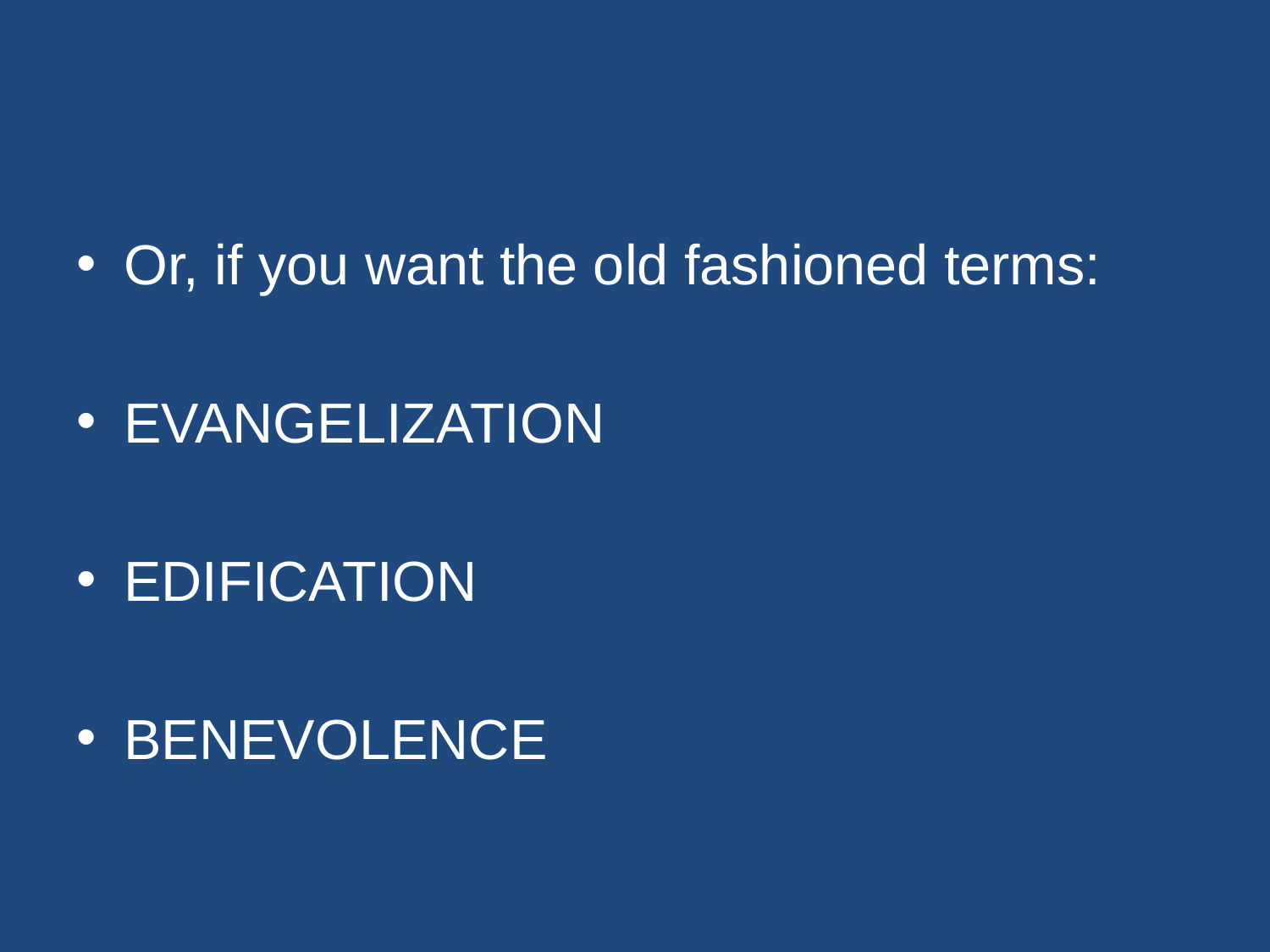

#
Or, if you want the old fashioned terms:

EVANGELIZATION

EDIFICATION

BENEVOLENCE